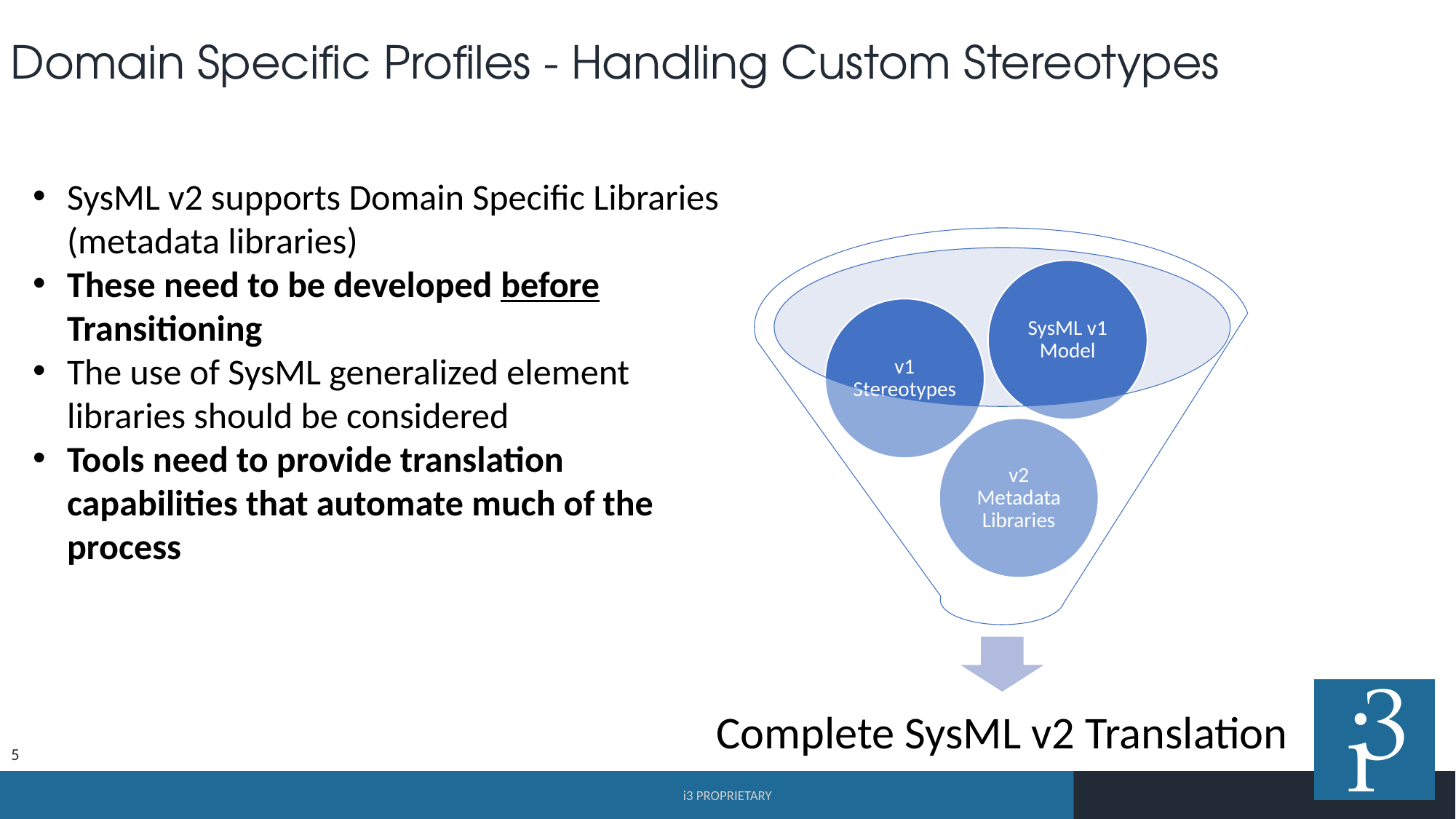

Domain Specific Profiles - Handling Custom Stereotypes
SysML v2 supports Domain Specific Libraries (metadata libraries)
These need to be developed before Transitioning
The use of SysML generalized element libraries should be considered
Tools need to provide translation capabilities that automate much of the process
Complete SysML v2 Translation
v2 Metadata Libraries
v1 Stereotypes
SysML v1 Model